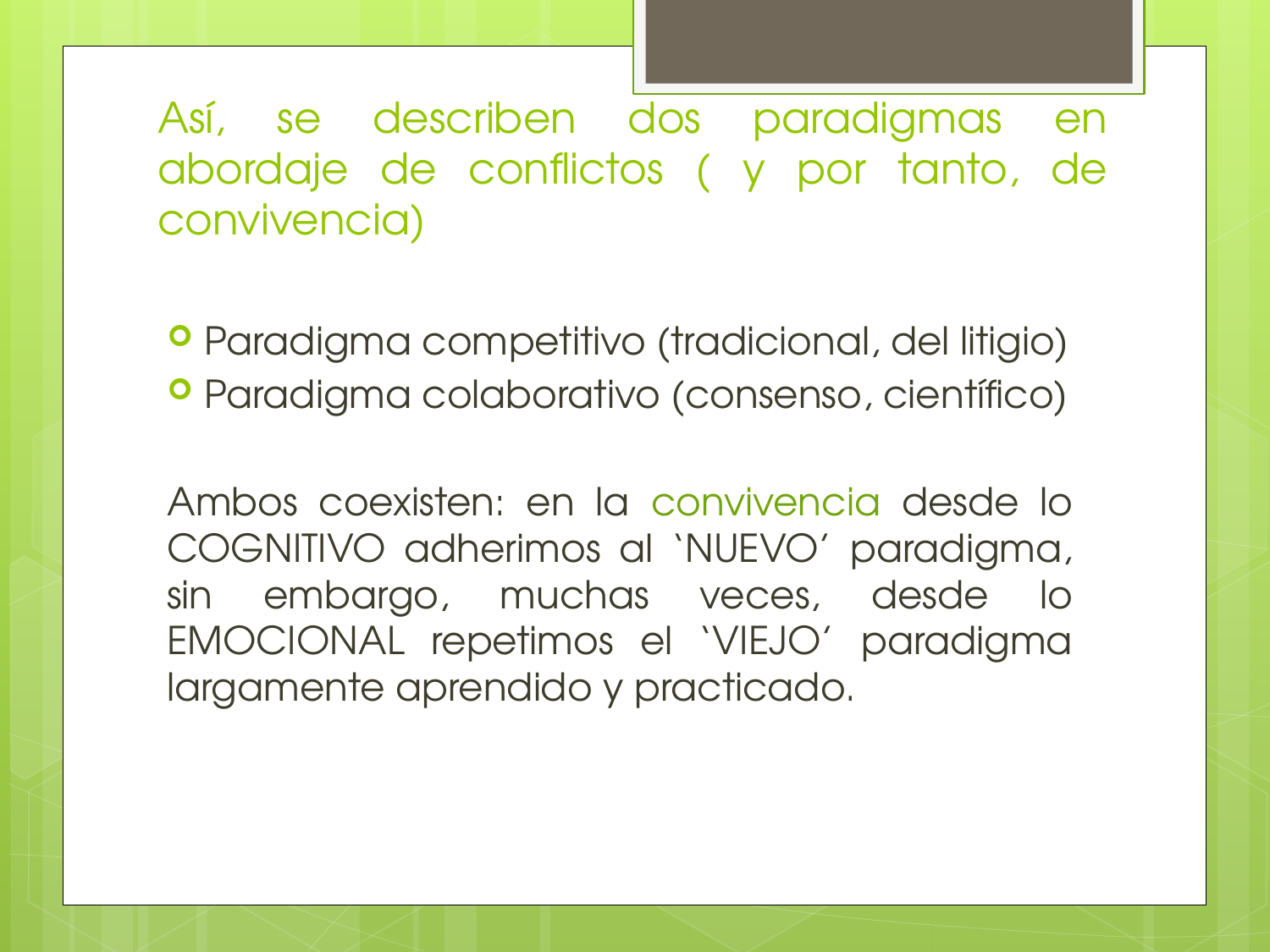

# Así, se describen dos paradigmas en abordaje de conflictos ( y por tanto, de convivencia)

Paradigma competitivo (tradicional, del litigio)
Paradigma colaborativo (consenso, científico)

Ambos coexisten: en la convivencia desde lo COGNITIVO adherimos al ‘NUEVO’ paradigma, sin embargo, muchas veces, desde lo EMOCIONAL repetimos el ‘VIEJO’ paradigma largamente aprendido y practicado.